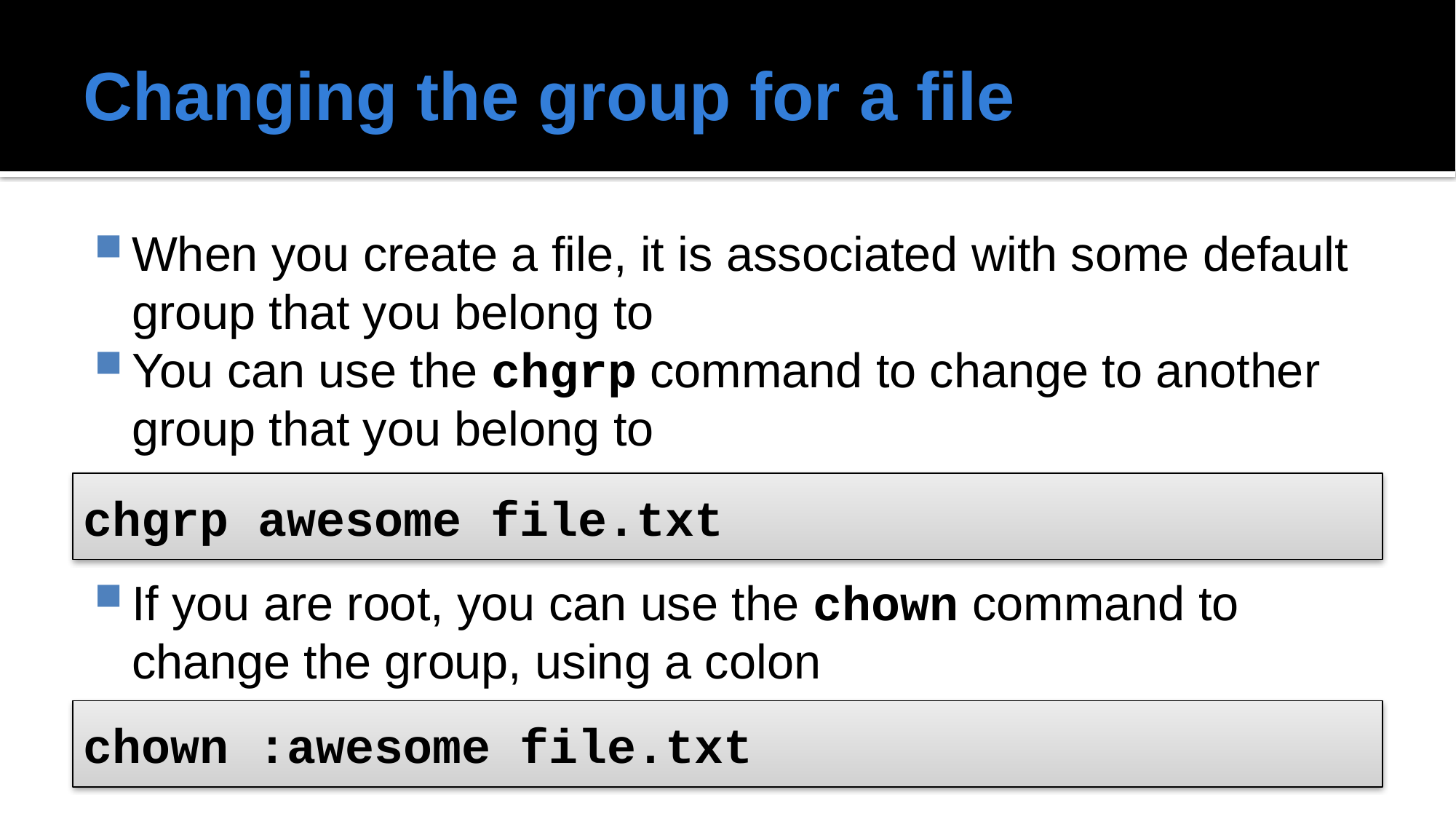

# Changing the group for a file
When you create a file, it is associated with some default group that you belong to
You can use the chgrp command to change to another group that you belong to

If you are root, you can use the chown command to change the group, using a colon
chgrp awesome file.txt
chown :awesome file.txt